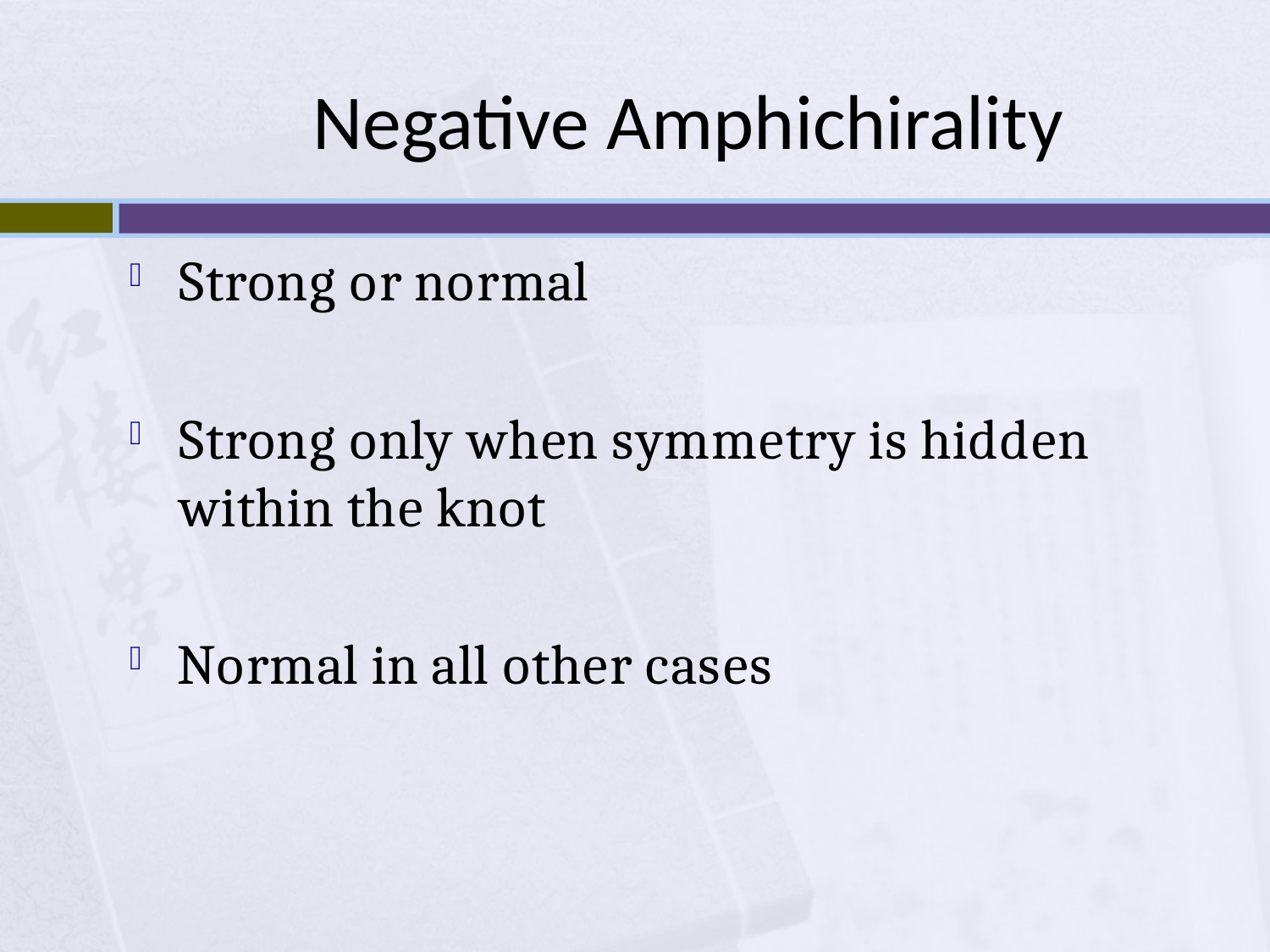

# Negative Amphichirality
Strong or normal

Strong only when symmetry is hidden within the knot

Normal in all other cases